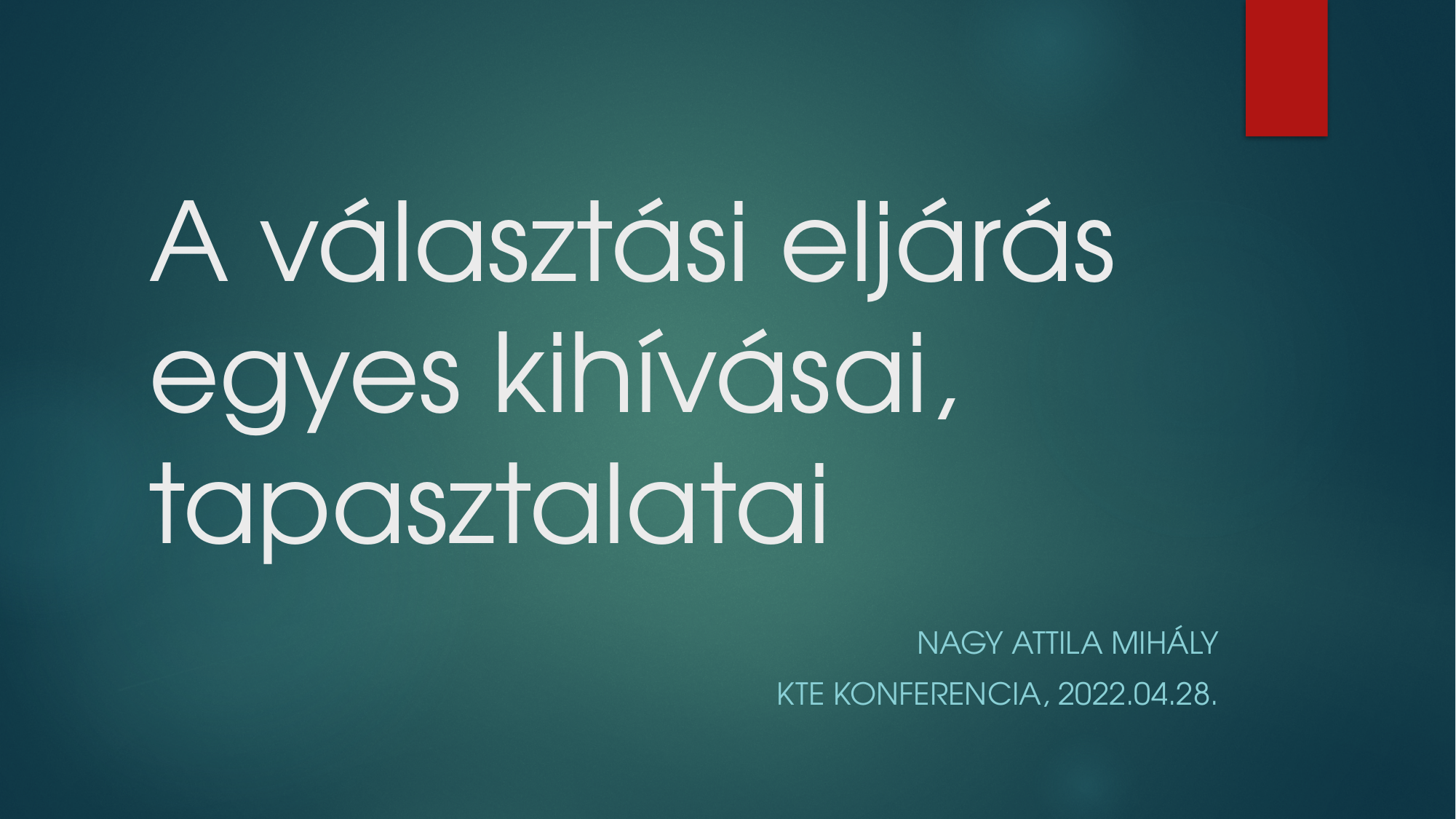

# A választási eljárás egyes kihívásai, tapasztalatai
Nagy attila mihály
KTE konferencia, 2022.04.28.